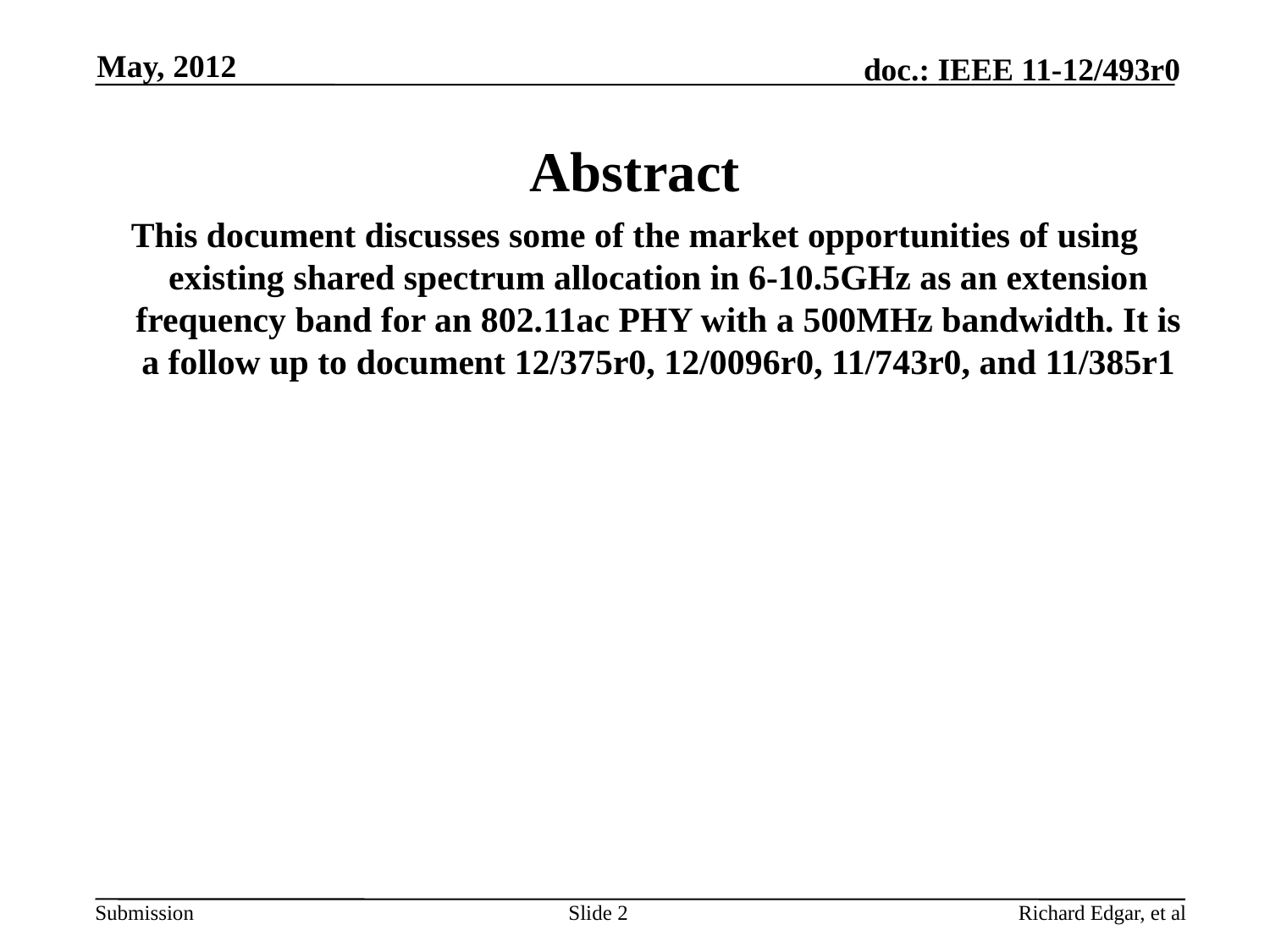

May, 2012
# Abstract
This document discusses some of the market opportunities of using existing shared spectrum allocation in 6-10.5GHz as an extension frequency band for an 802.11ac PHY with a 500MHz bandwidth. It is a follow up to document 12/375r0, 12/0096r0, 11/743r0, and 11/385r1

Slide 2
Richard Edgar, et al